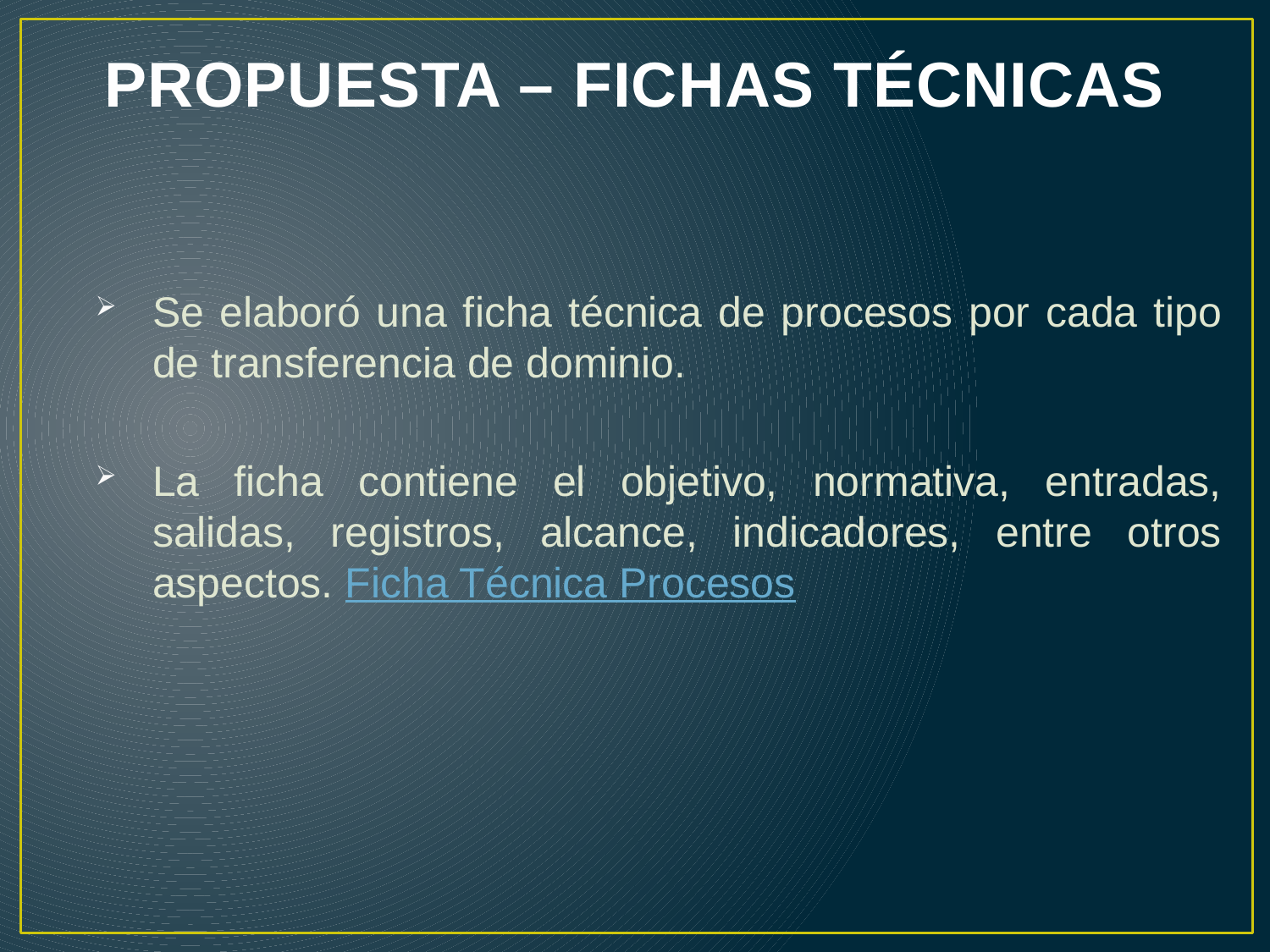

# PROPUESTA – FICHAS TÉCNICAS

Se elaboró una ficha técnica de procesos por cada tipo de transferencia de dominio.

La ficha contiene el objetivo, normativa, entradas, salidas, registros, alcance, indicadores, entre otros aspectos. Ficha Técnica Procesos